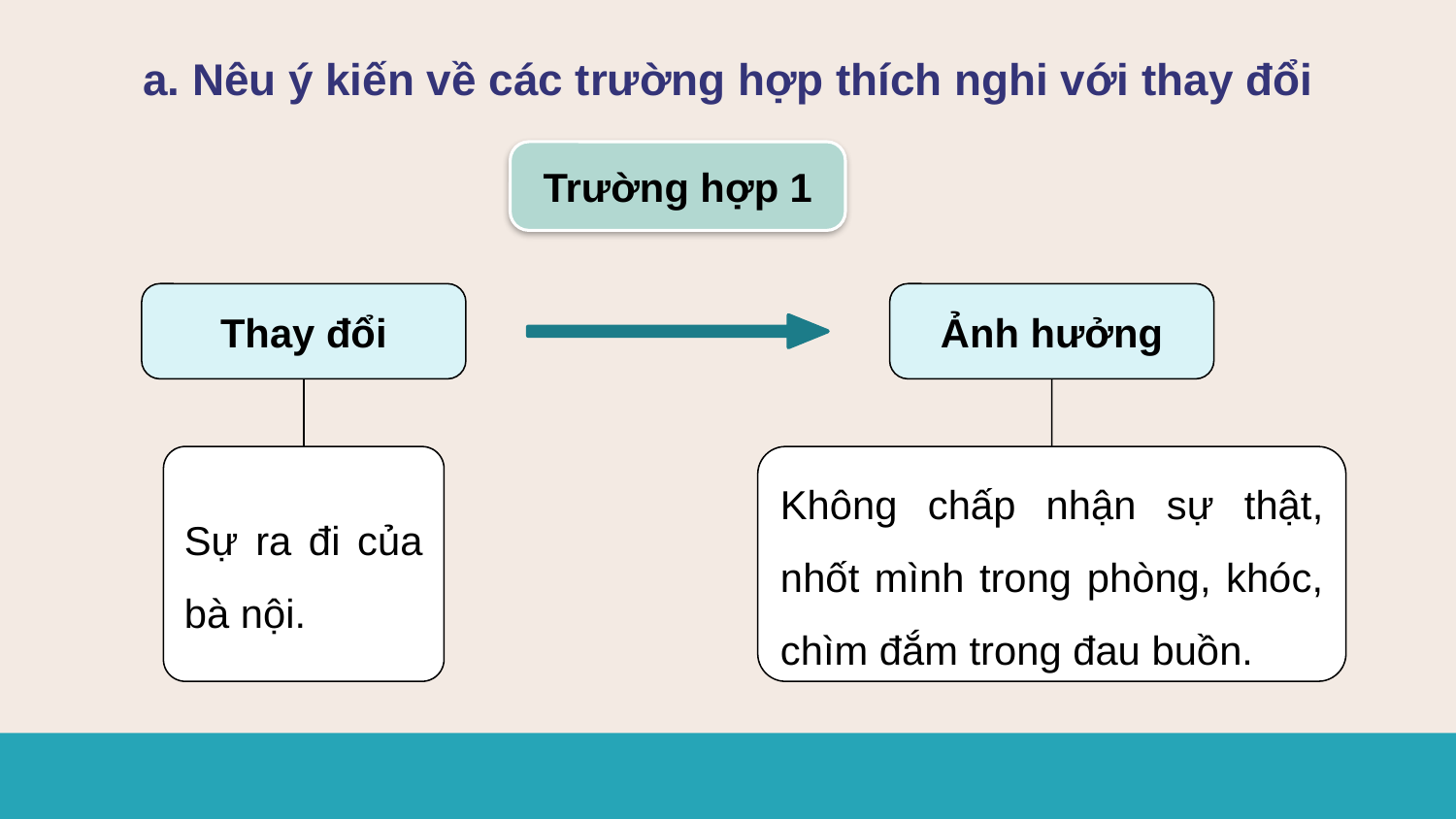

a. Nêu ý kiến về các trường hợp thích nghi với thay đổi
Trường hợp 1
Thay đổi
Ảnh hưởng

Sự ra đi của bà nội.
Không chấp nhận sự thật, nhốt mình trong phòng, khóc, chìm đắm trong đau buồn.